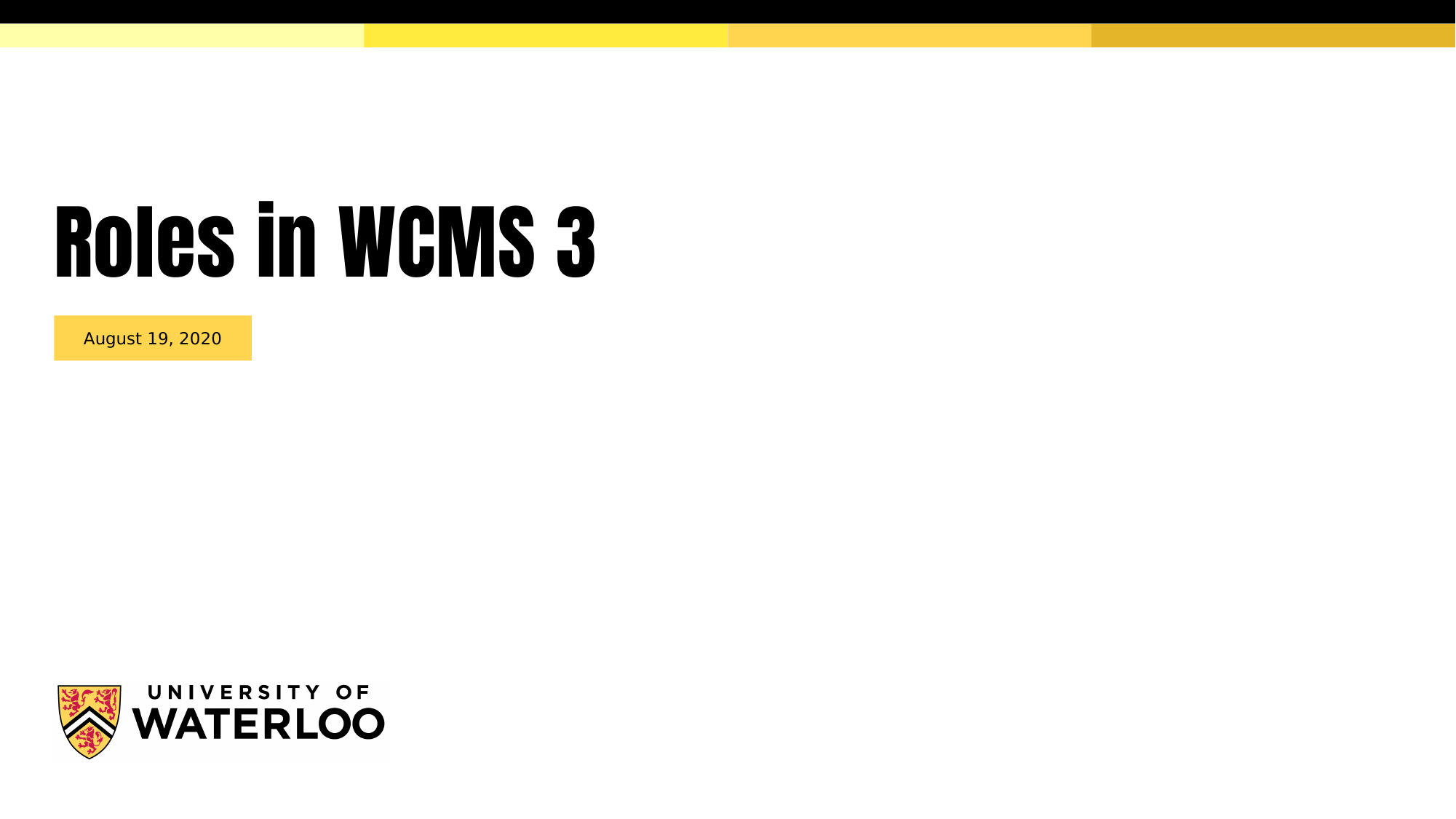

# Roles in WCMS 3
August 19, 2020